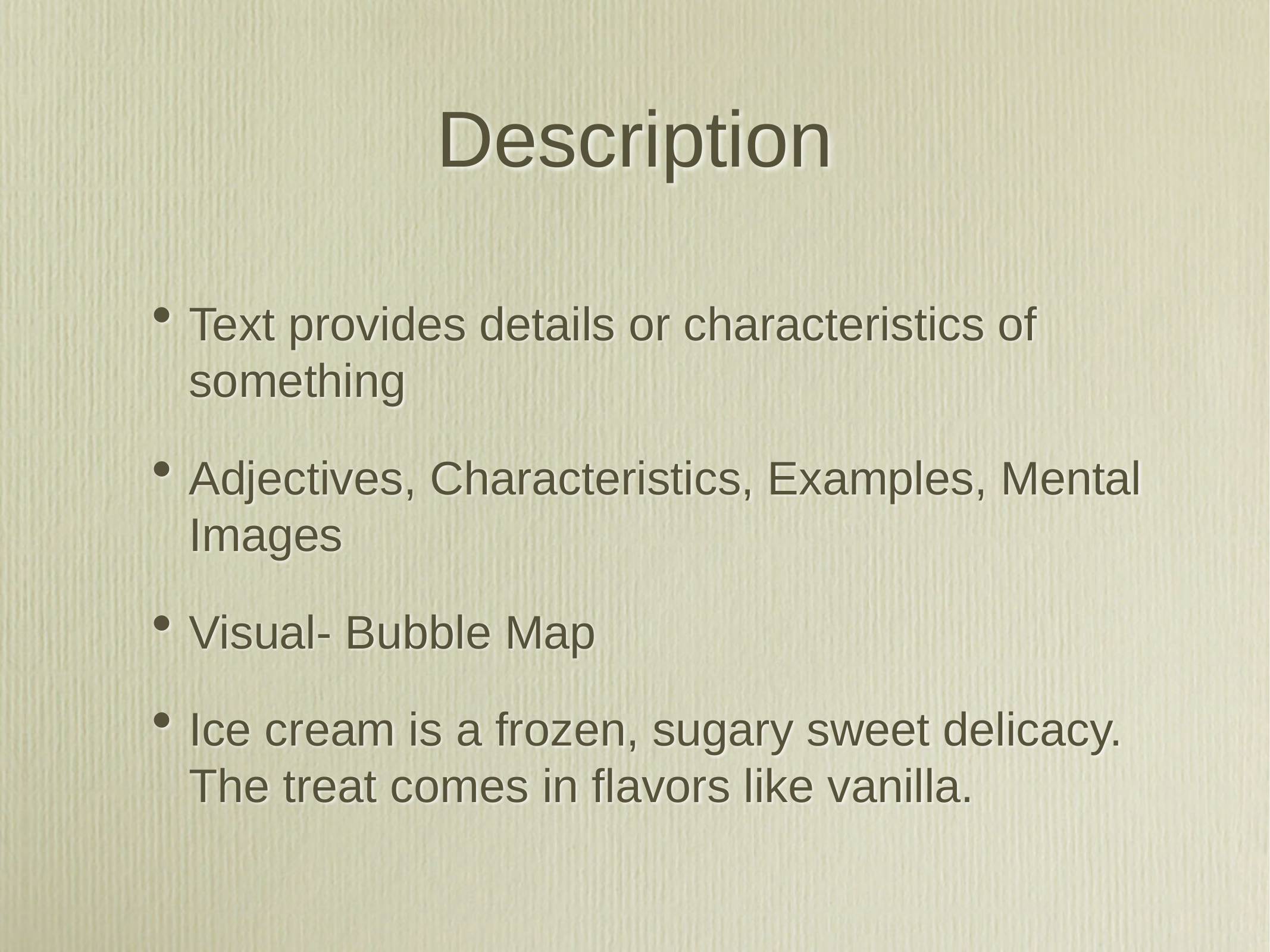

# Description
Text provides details or characteristics of something
Adjectives, Characteristics, Examples, Mental Images
Visual- Bubble Map
Ice cream is a frozen, sugary sweet delicacy.  The treat comes in flavors like vanilla.